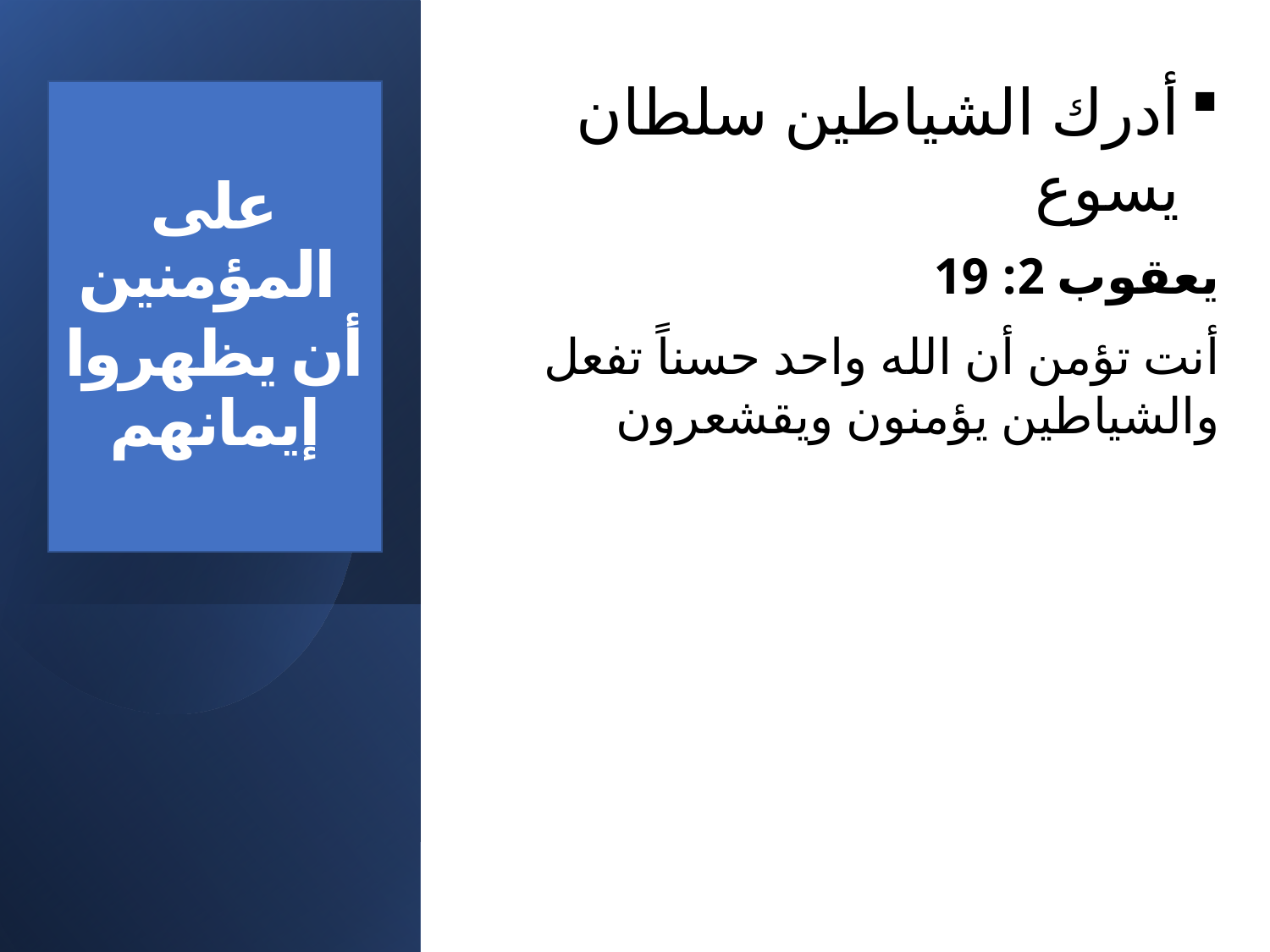

أدرك الشياطين سلطان يسوع
يعقوب 2: 19
أنت تؤمن أن الله واحد حسناً تفعل والشياطين يؤمنون ويقشعرون
على المؤمنين
أن يظهروا إيمانهم